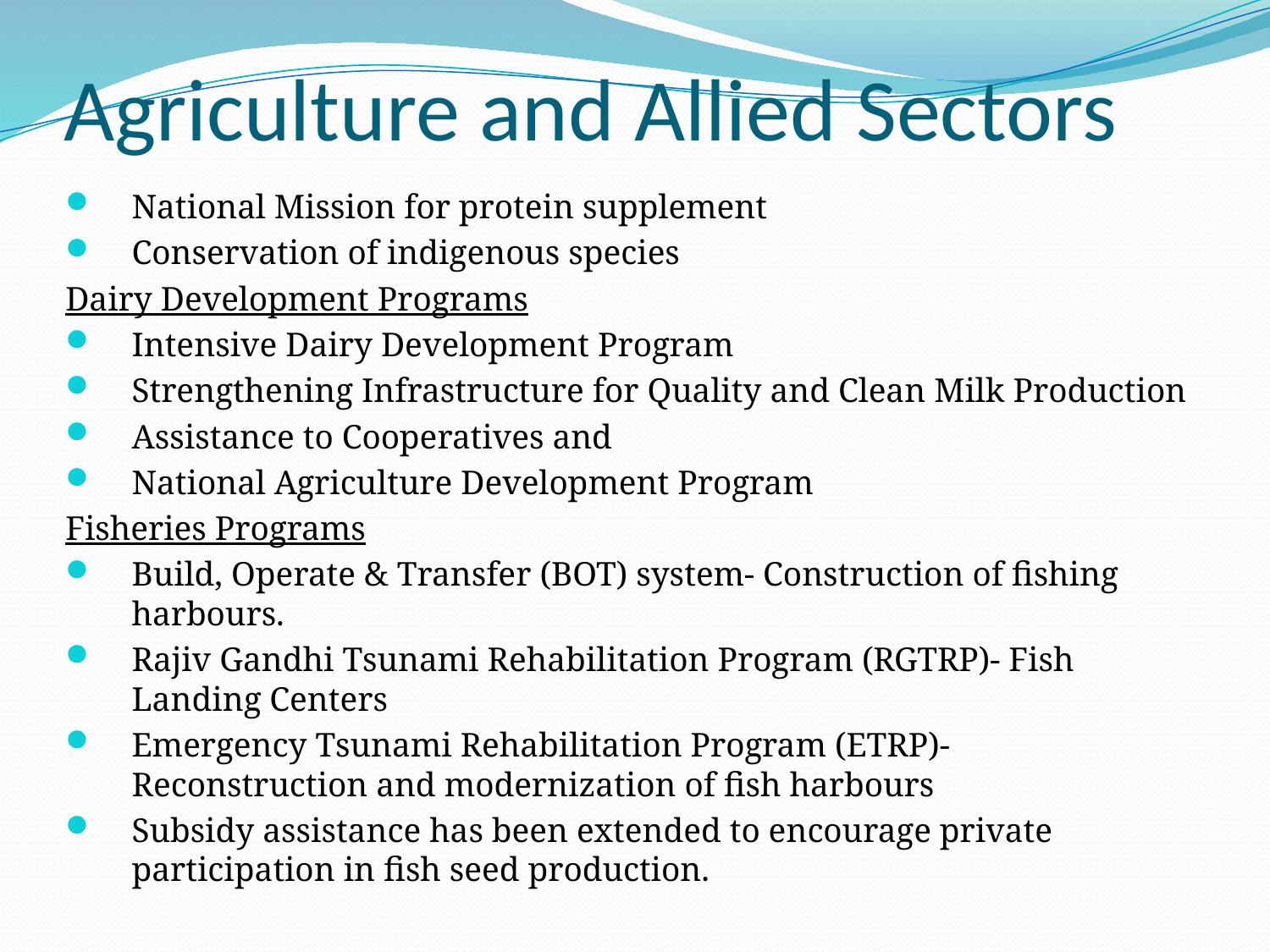

# Agriculture and Allied Sectors
National Mission for protein supplement
Conservation of indigenous species
Dairy Development Programs
Intensive Dairy Development Program
Strengthening Infrastructure for Quality and Clean Milk Production
Assistance to Cooperatives and
National Agriculture Development Program
Fisheries Programs
Build, Operate & Transfer (BOT) system- Construction of fishing harbours.
Rajiv Gandhi Tsunami Rehabilitation Program (RGTRP)- Fish Landing Centers
Emergency Tsunami Rehabilitation Program (ETRP)- Reconstruction and modernization of fish harbours
Subsidy assistance has been extended to encourage private participation in fish seed production.